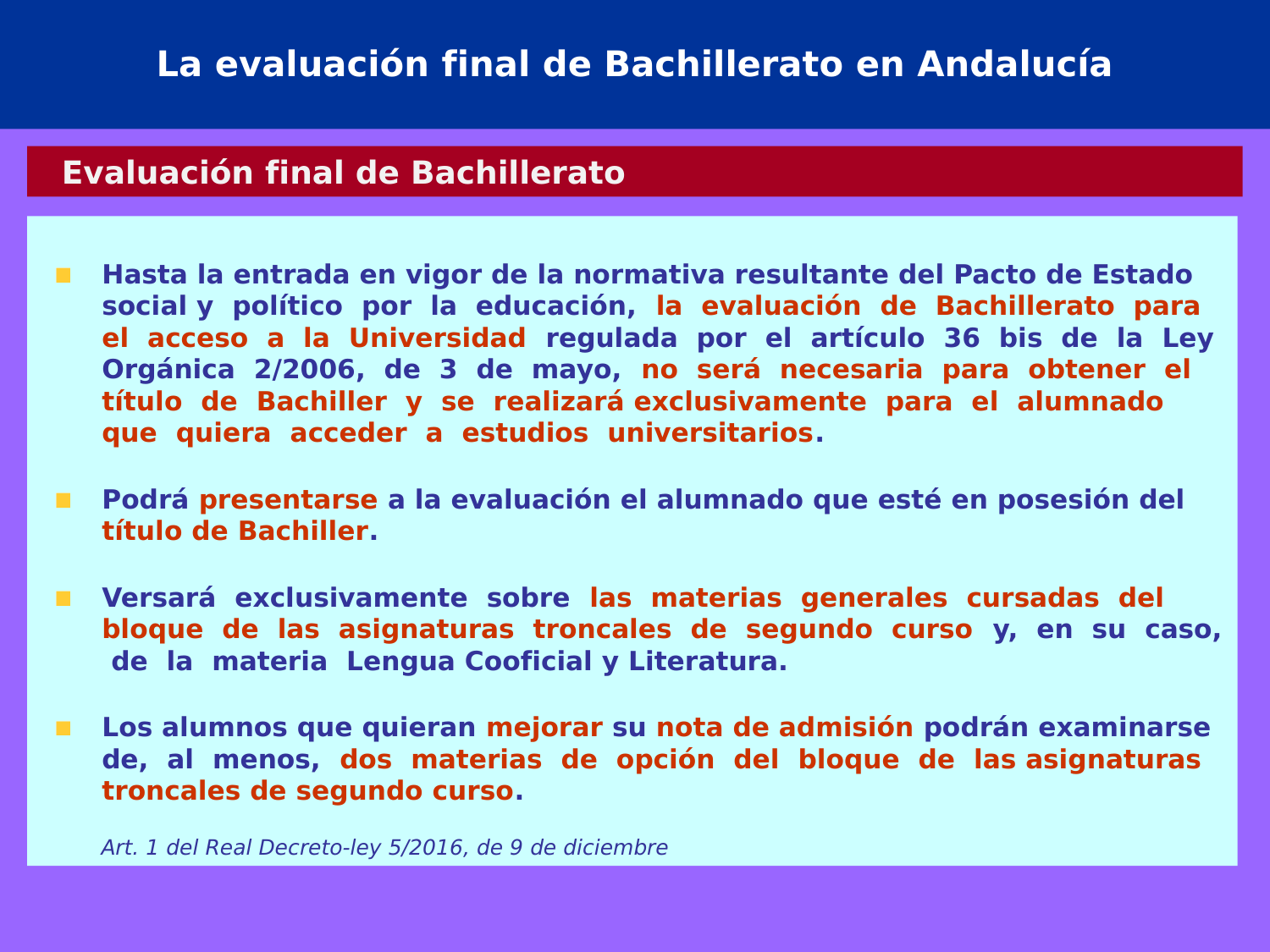

# La evaluación final de Bachillerato en Andalucía

  Evaluación final de Bachillerato

Hasta la entrada en vigor de la normativa resultante del Pacto de Estado social y  político  por  la  educación,  la  evaluación  de  Bachillerato  para  el  acceso  a  la  Universidad  regulada  por  el  artículo  36  bis  de  la  Ley  Orgánica  2/2006,  de  3  de  mayo,  no  será  necesaria  para  obtener  el  título  de  Bachiller  y  se  realizará exclusivamente  para  el  alumnado  que  quiera  acceder  a  estudios  universitarios.

Podrá presentarse a la evaluación el alumnado que esté en posesión del título de Bachiller.

Versará  exclusivamente  sobre  las  materias  generales  cursadas  del  bloque  de  las  asignaturas  troncales  de  segundo  curso  y,  en  su  caso,  de  la  materia  Lengua Cooficial y Literatura.

Los alumnos que quieran mejorar su nota de admisión podrán examinarse  de,  al  menos,  dos  materias  de  opción  del  bloque  de  las asignaturas troncales de segundo curso.

         Art. 1 del Real Decreto-ley 5/2016, de 9 de diciembre